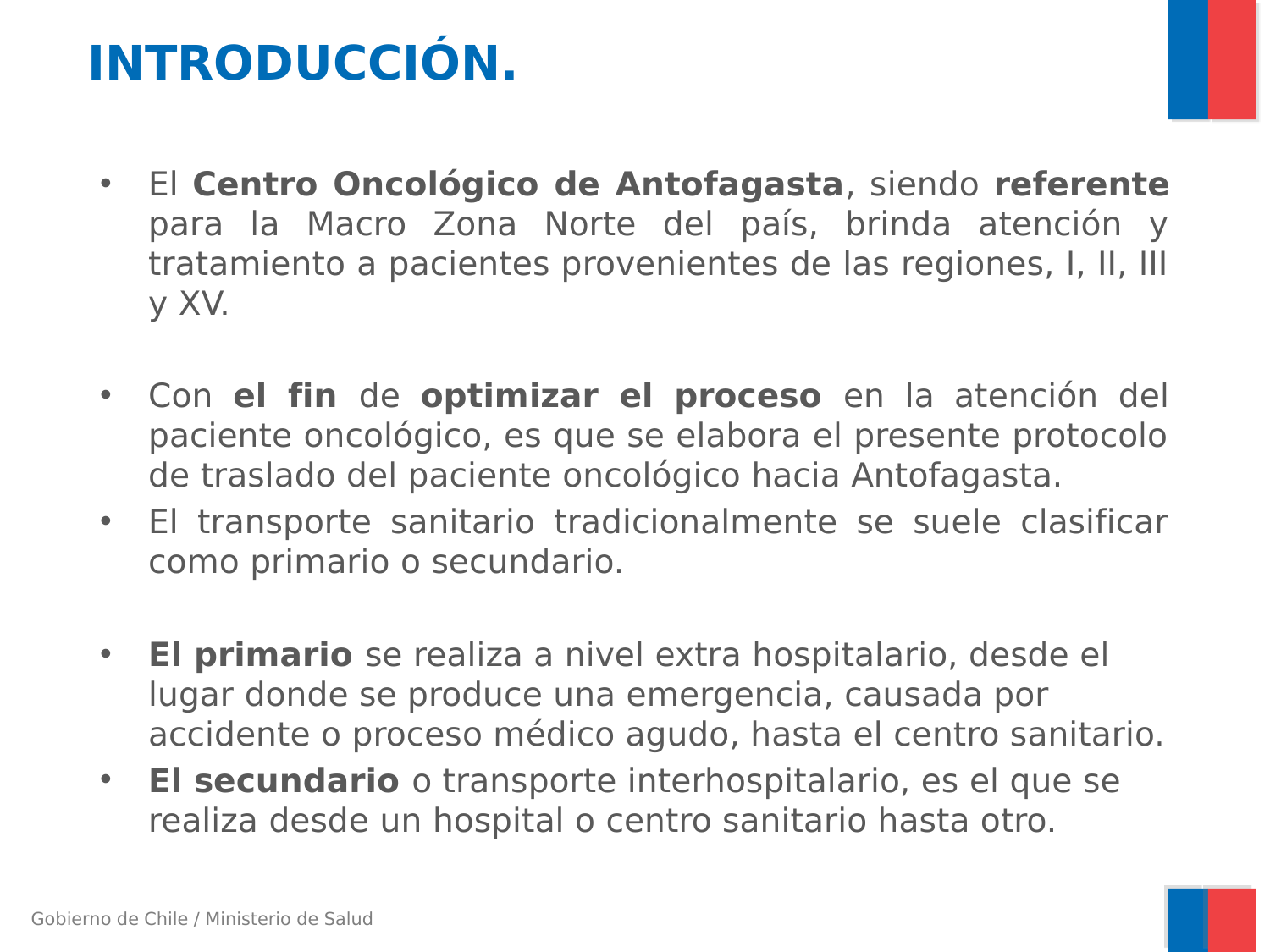

# INTRODUCCIÓN.
El Centro Oncológico de Antofagasta, siendo referente para la Macro Zona Norte del país, brinda atención y tratamiento a pacientes provenientes de las regiones, I, II, III y XV.

Con el fin de optimizar el proceso en la atención del paciente oncológico, es que se elabora el presente protocolo de traslado del paciente oncológico hacia Antofagasta.
El transporte sanitario tradicionalmente se suele clasificar como primario o secundario.

El primario se realiza a nivel extra hospitalario, desde el lugar donde se produce una emergencia, causada por accidente o proceso médico agudo, hasta el centro sanitario.
El secundario o transporte interhospitalario, es el que se realiza desde un hospital o centro sanitario hasta otro.